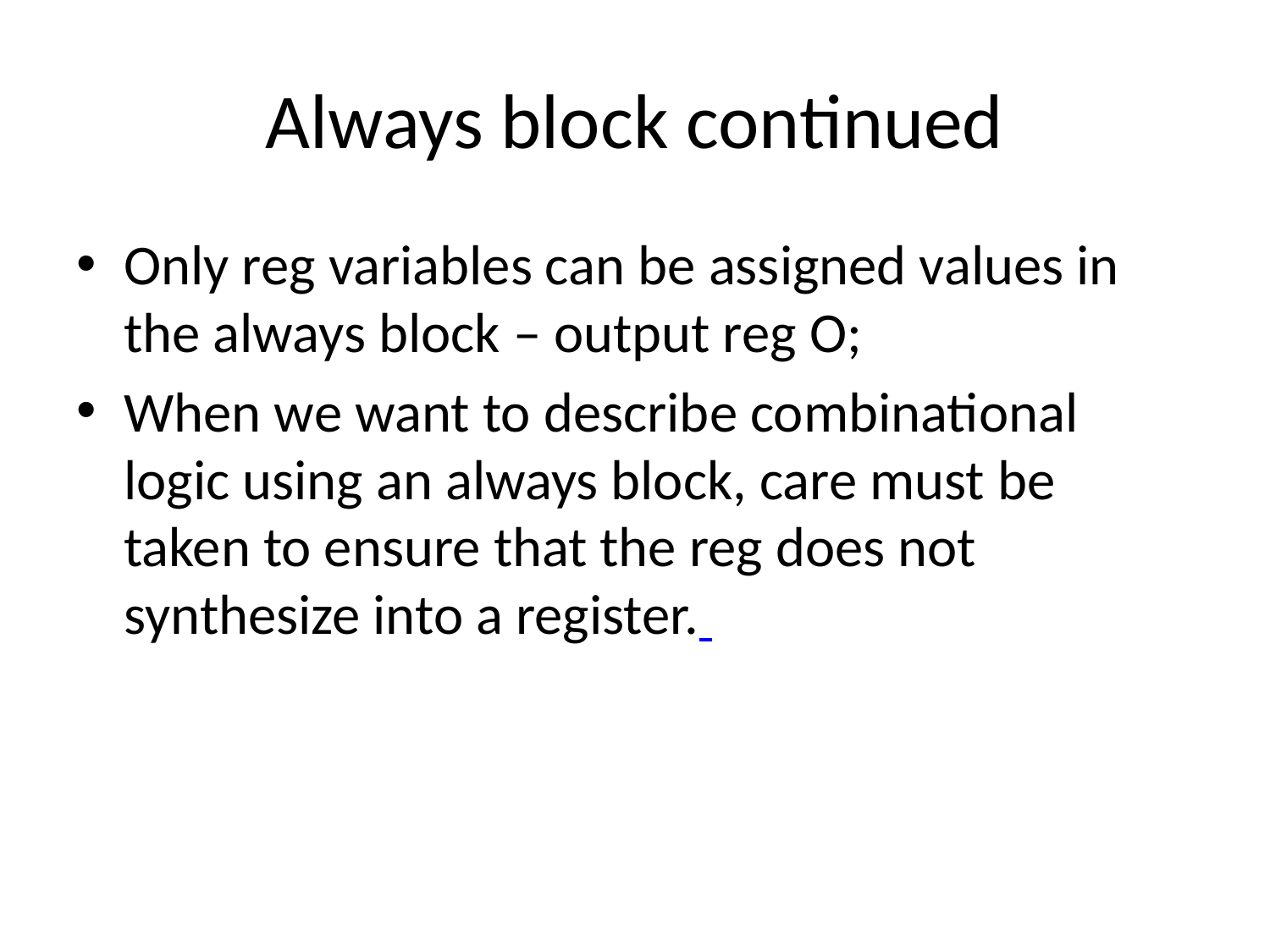

# Always block continued
Only reg variables can be assigned values in the always block – output reg O;
When we want to describe combinational logic using an always block, care must be taken to ensure that the reg does not synthesize into a register.